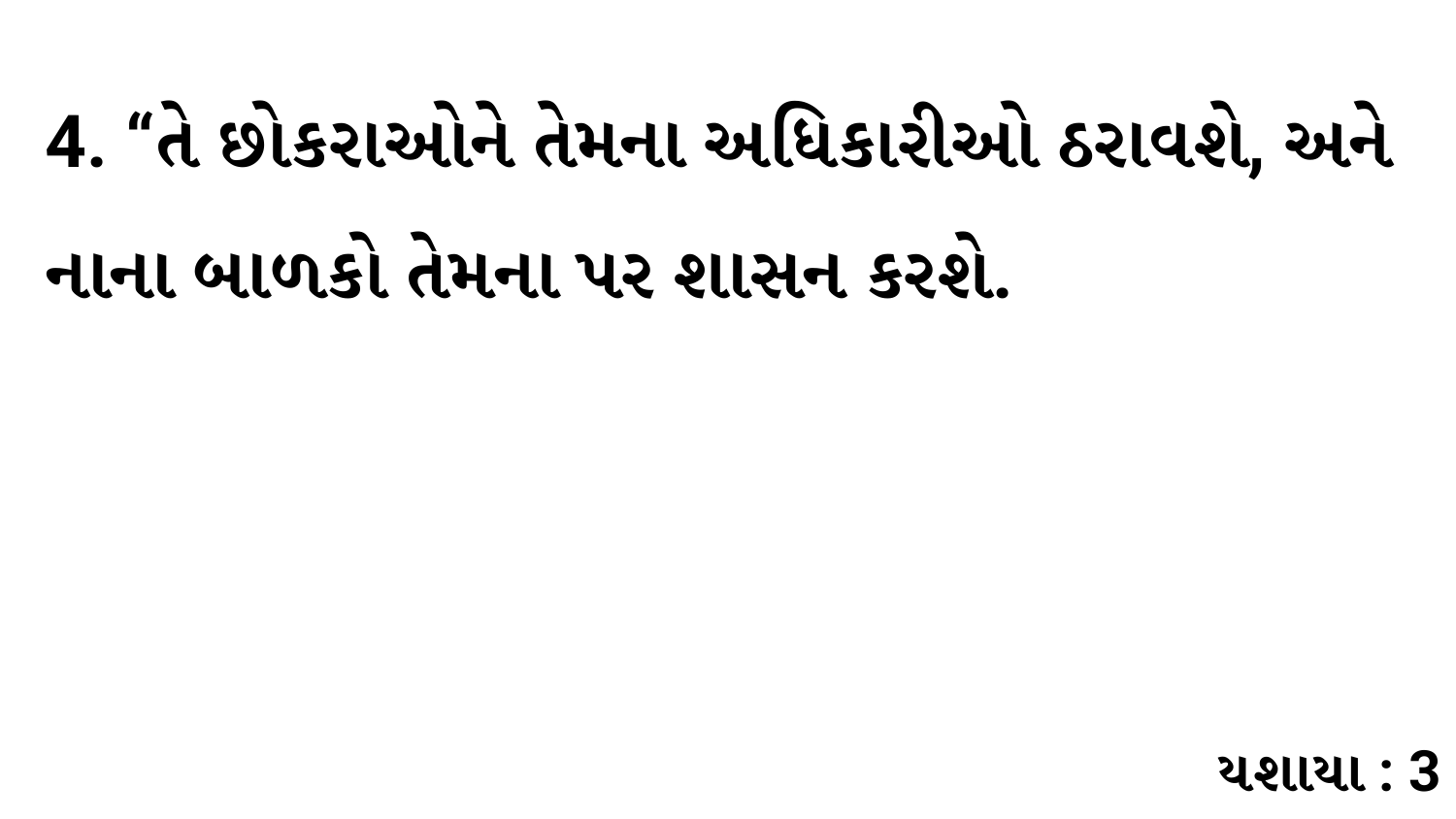

4. “તે છોકરાઓને તેમના અધિકારીઓ ઠરાવશે, અને નાના બાળકો તેમના પર શાસન કરશે.
યશાયા : 3